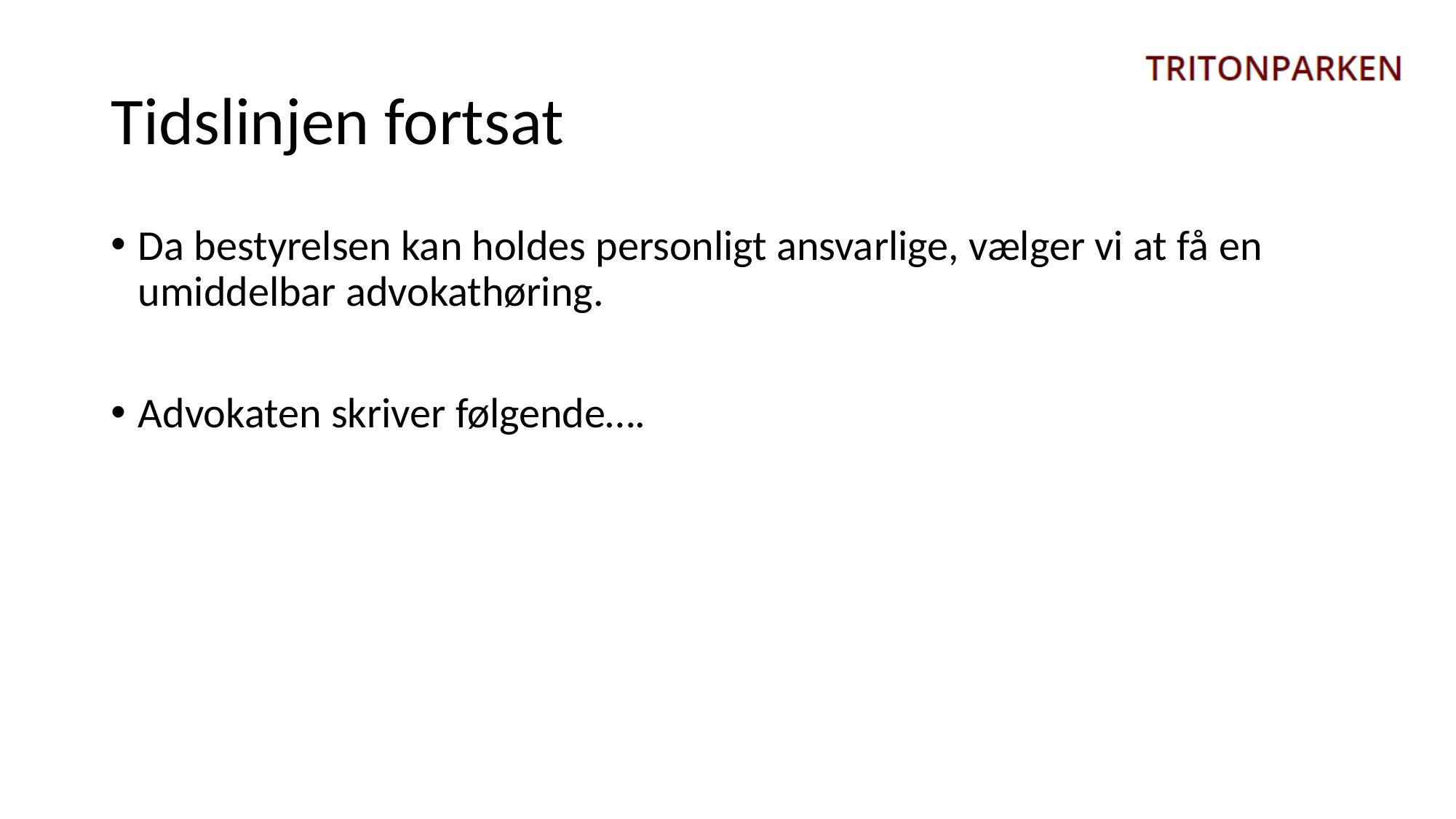

# Tidslinjen fortsat
Da bestyrelsen kan holdes personligt ansvarlige, vælger vi at få en umiddelbar advokathøring.

Advokaten skriver følgende….